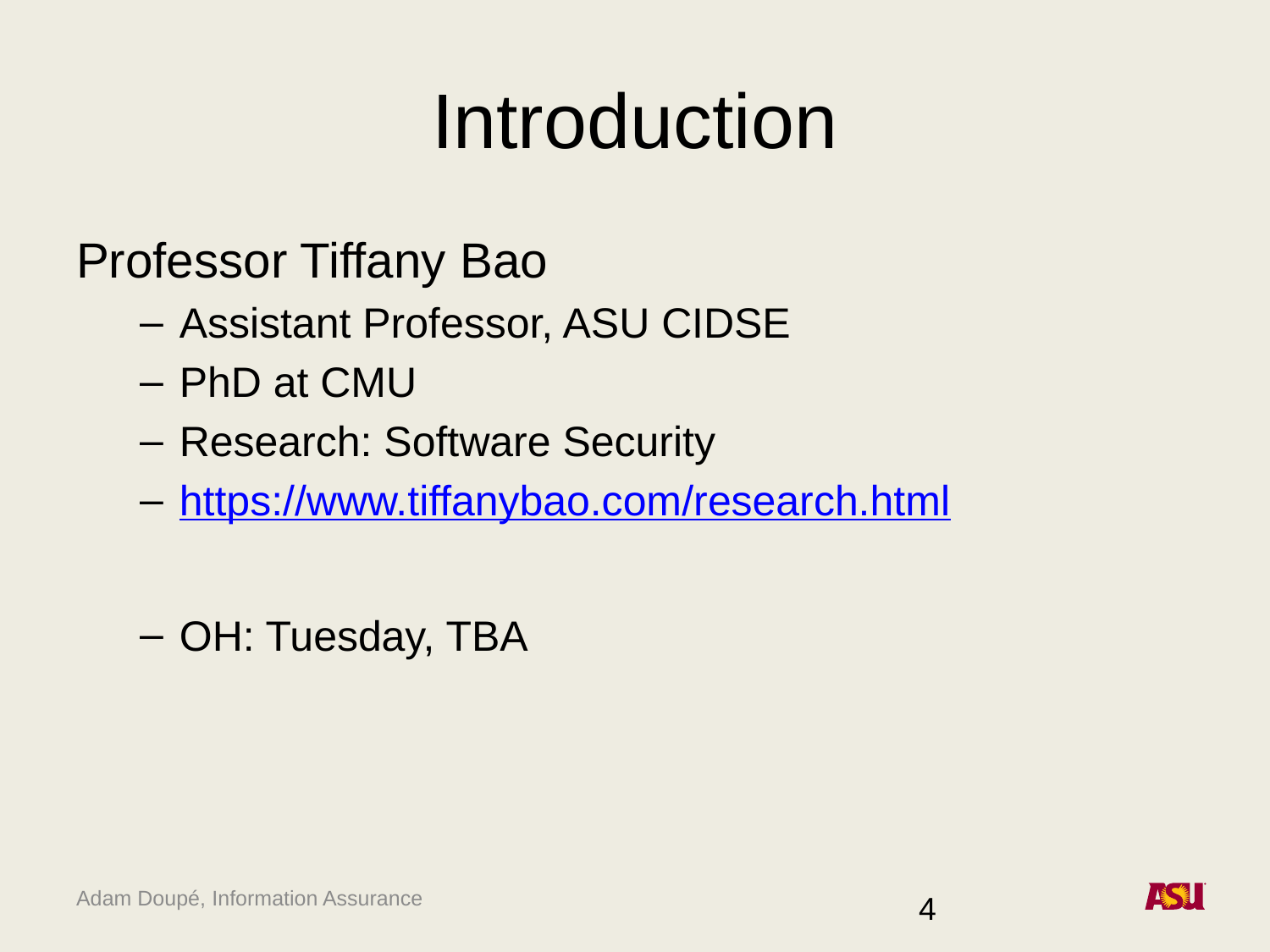

# Introduction
Professor Tiffany Bao
Assistant Professor, ASU CIDSE
PhD at CMU
Research: Software Security
https://www.tiffanybao.com/research.html

OH: Tuesday, TBA

4